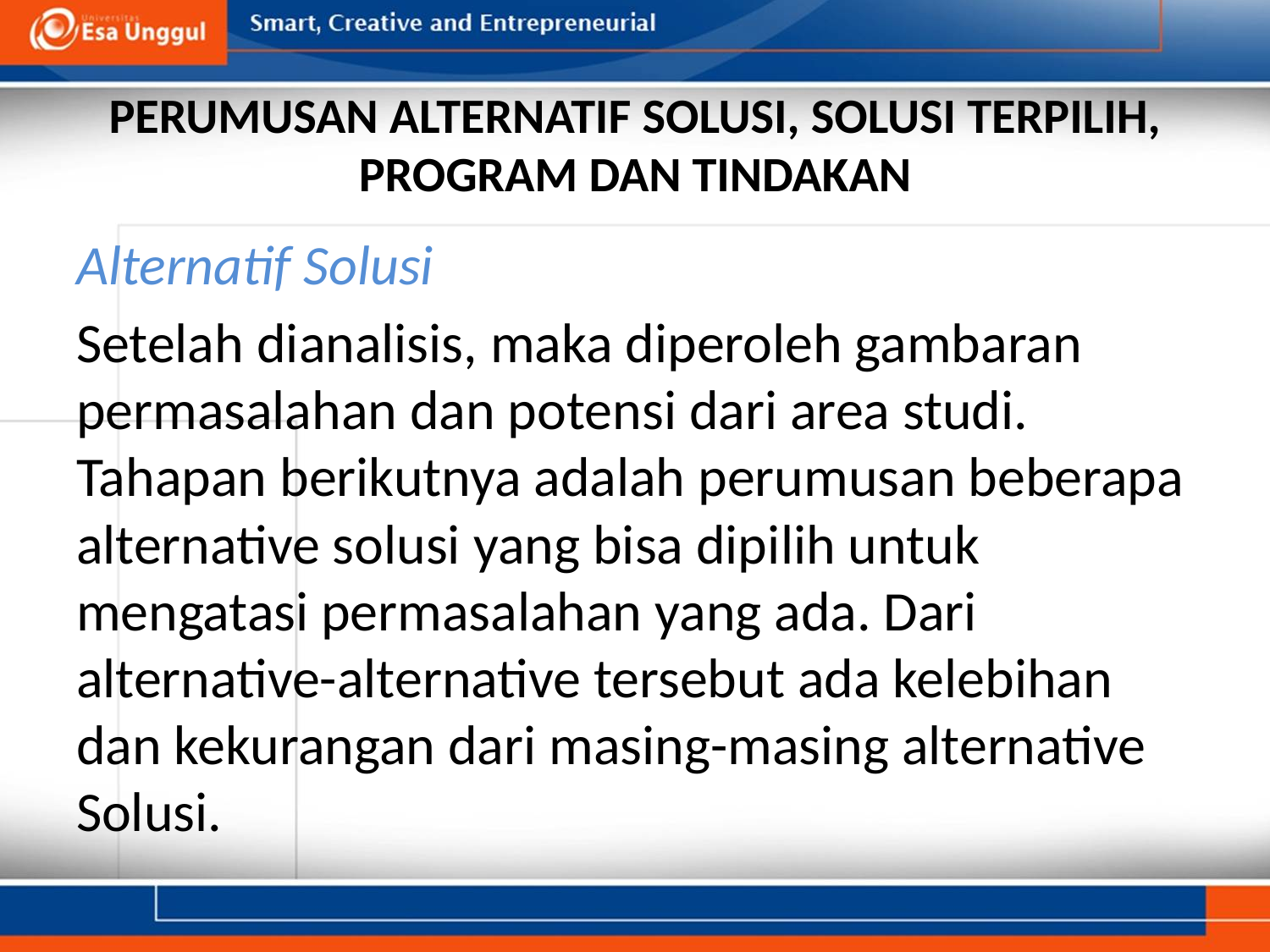

# PERUMUSAN ALTERNATIF SOLUSI, SOLUSI TERPILIH, PROGRAM DAN TINDAKAN
Alternatif Solusi
Setelah dianalisis, maka diperoleh gambaran permasalahan dan potensi dari area studi. Tahapan berikutnya adalah perumusan beberapa alternative solusi yang bisa dipilih untuk mengatasi permasalahan yang ada. Dari alternative-alternative tersebut ada kelebihan dan kekurangan dari masing-masing alternative Solusi.